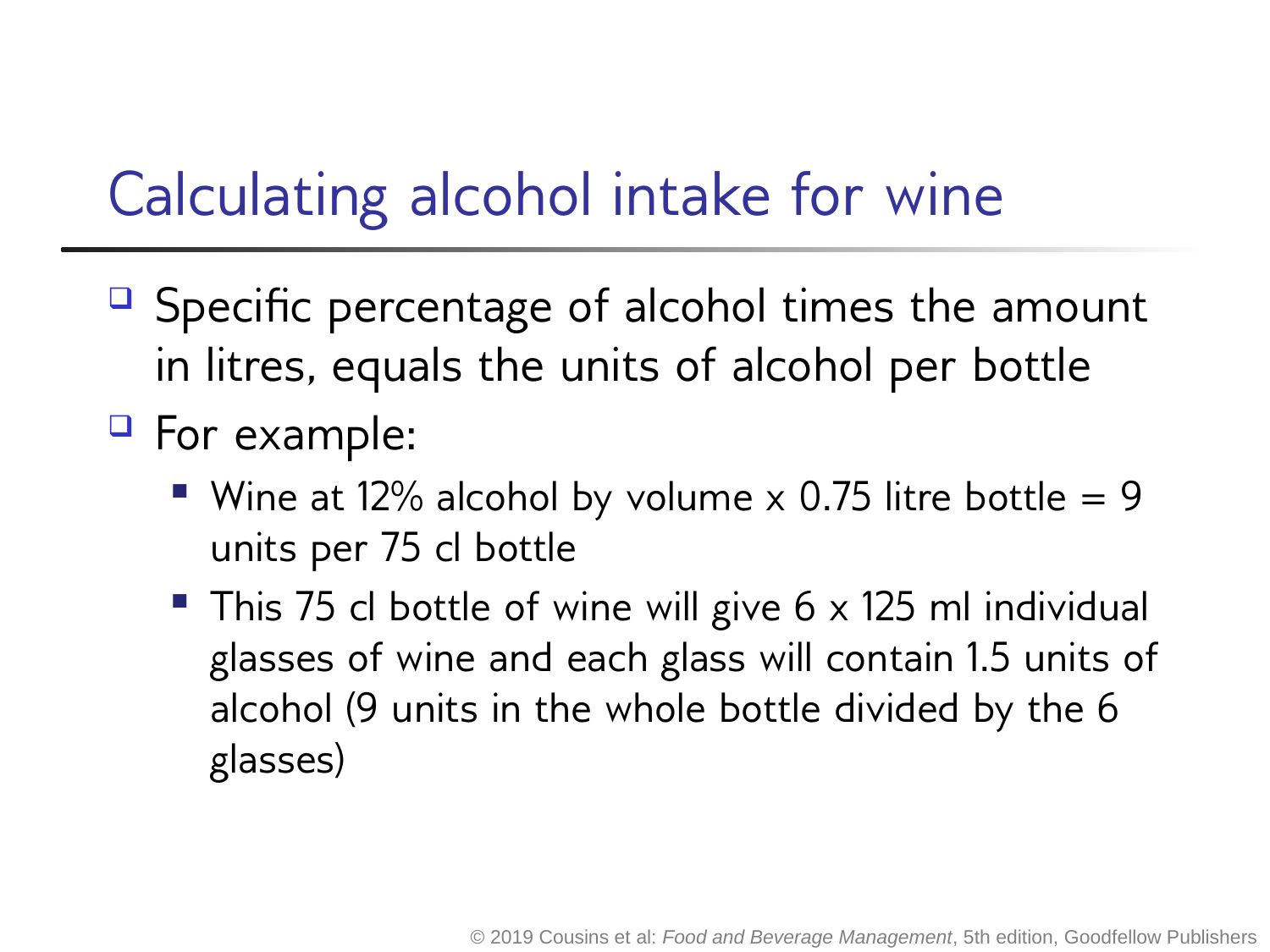

# Calculating alcohol intake for wine
Specific percentage of alcohol times the amount in litres, equals the units of alcohol per bottle
For example:
Wine at 12% alcohol by volume x 0.75 litre bottle = 9 units per 75 cl bottle
This 75 cl bottle of wine will give 6 x 125 ml individual glasses of wine and each glass will contain 1.5 units of alcohol (9 units in the whole bottle divided by the 6 glasses)